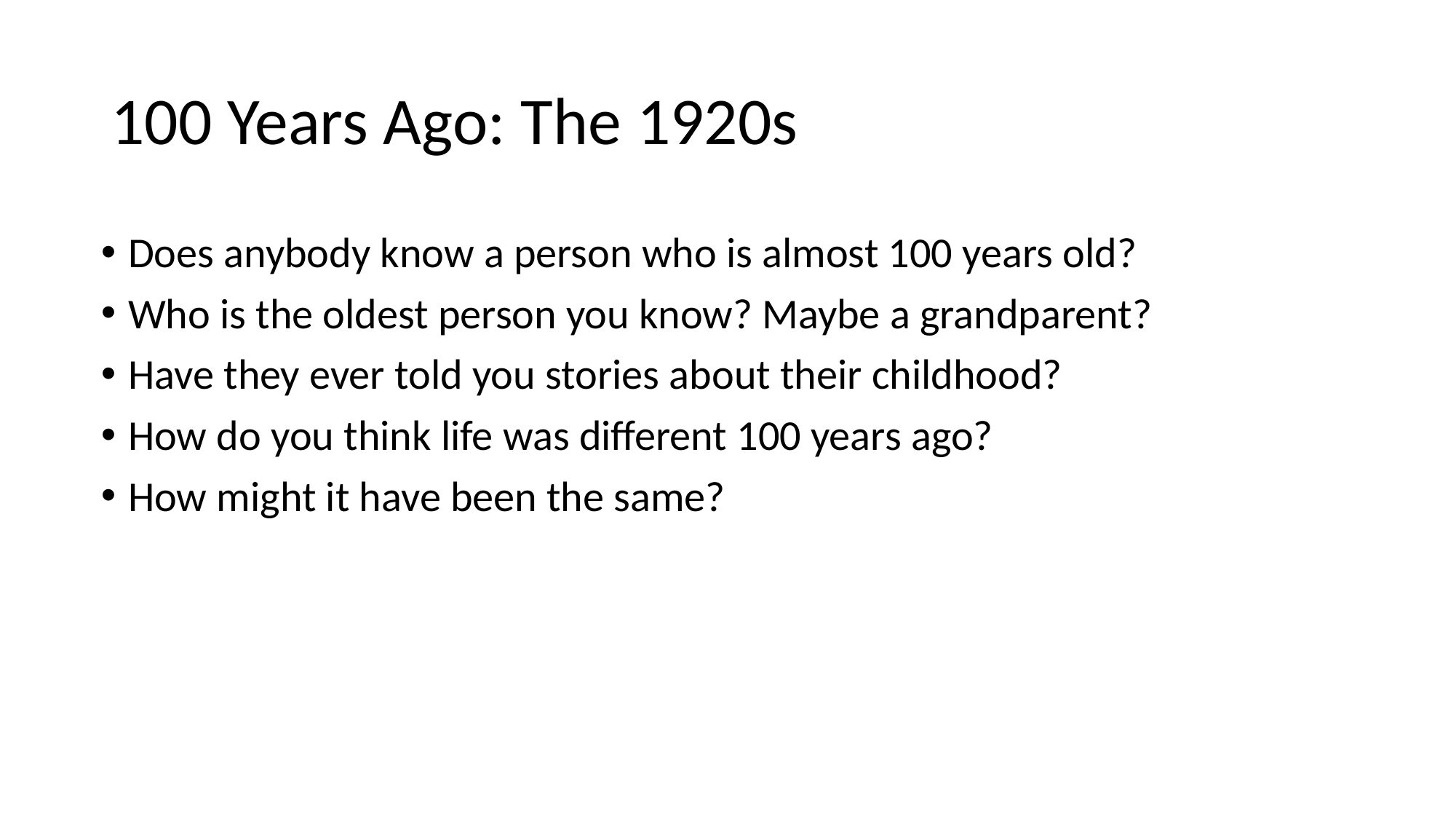

# 100 Years Ago: The 1920s
Does anybody know a person who is almost 100 years old?
Who is the oldest person you know? Maybe a grandparent?
Have they ever told you stories about their childhood?
How do you think life was different 100 years ago?
How might it have been the same?